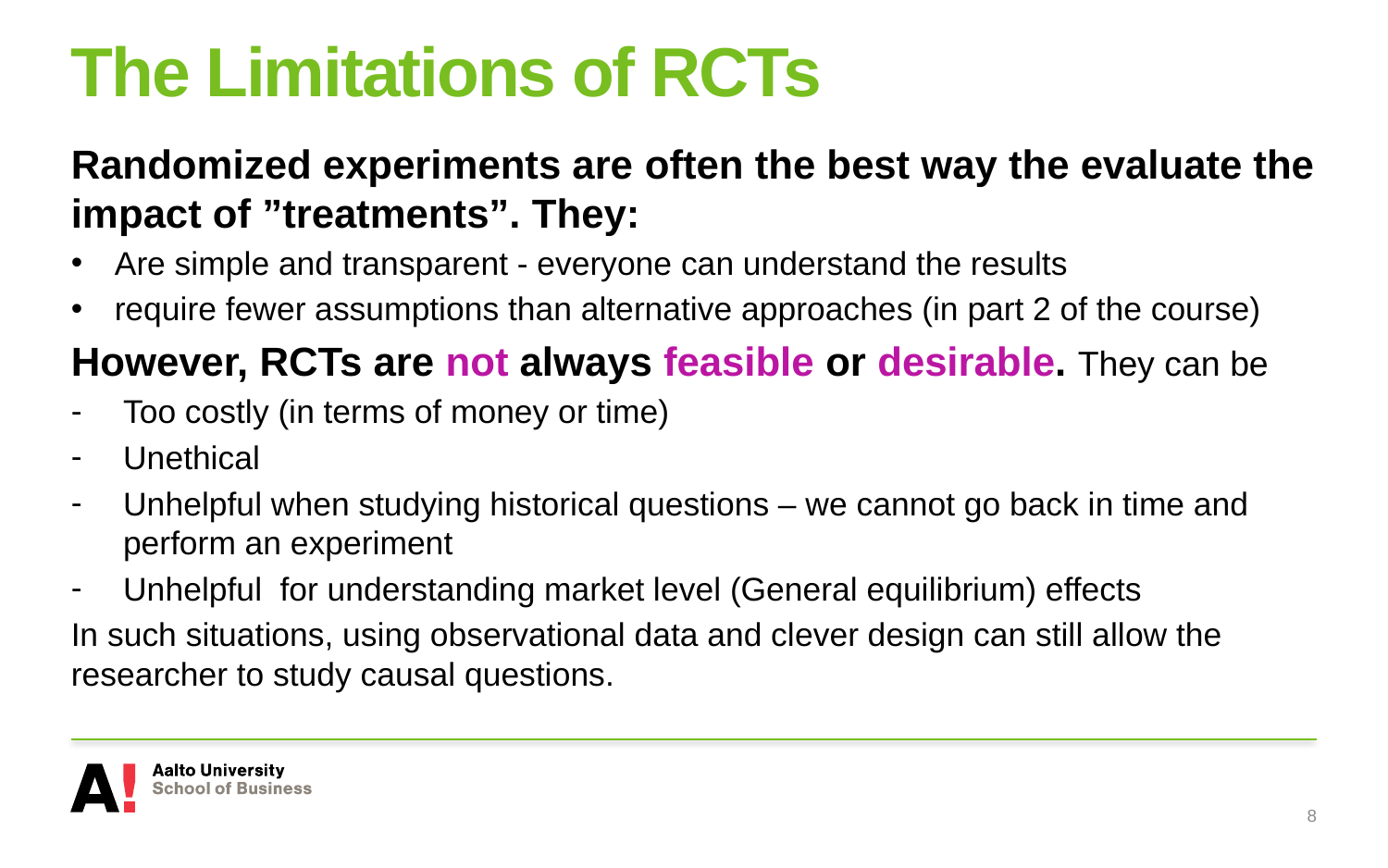

# The Limitations of RCTs
Randomized experiments are often the best way the evaluate the impact of ”treatments”. They:
Are simple and transparent - everyone can understand the results
require fewer assumptions than alternative approaches (in part 2 of the course)
However, RCTs are not always feasible or desirable. They can be
Too costly (in terms of money or time)
Unethical
Unhelpful when studying historical questions – we cannot go back in time and perform an experiment
Unhelpful  for understanding market level (General equilibrium) effects
In such situations, using observational data and clever design can still allow the researcher to study causal questions.
8